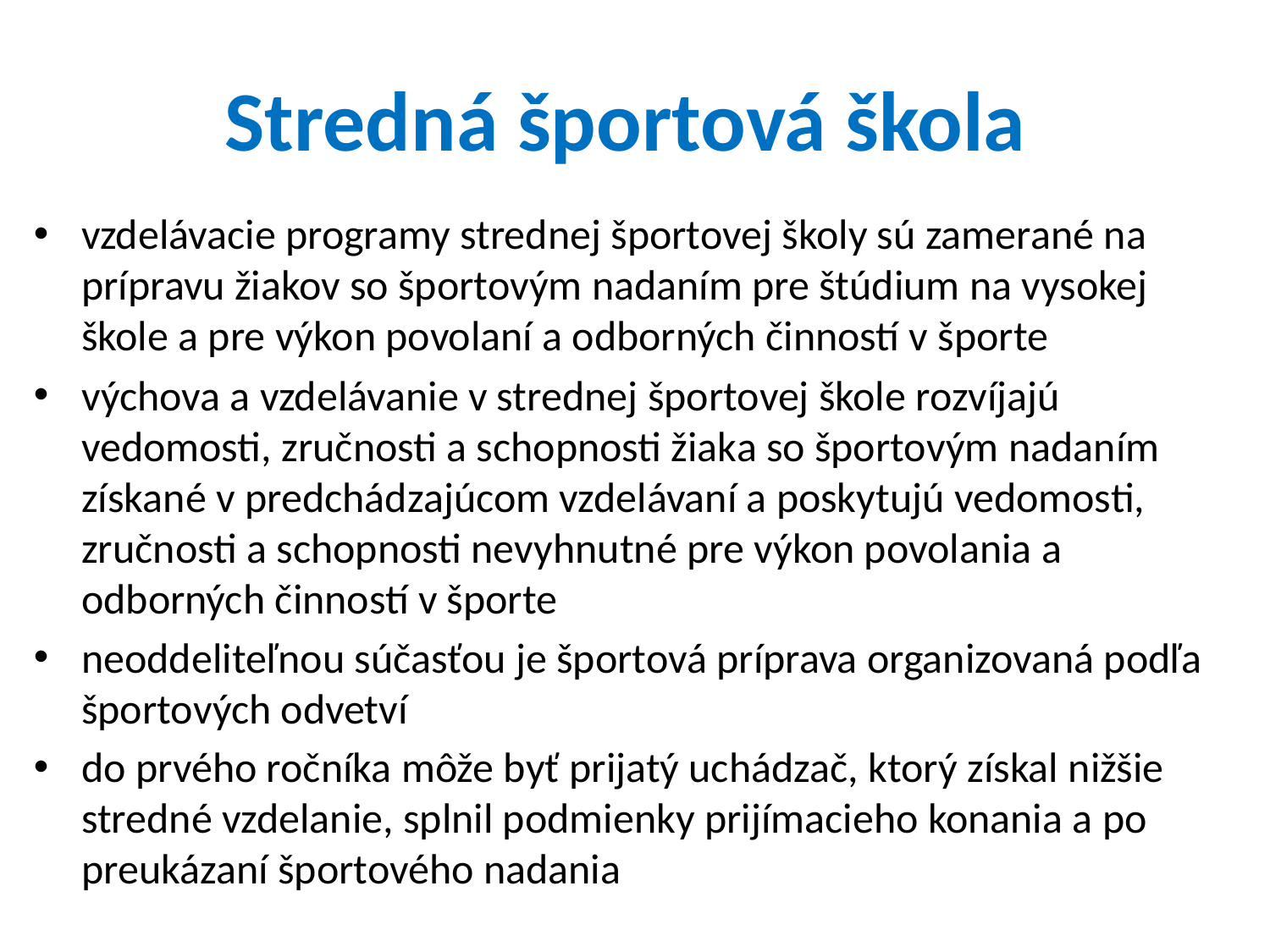

# Stredná športová škola
vzdelávacie programy strednej športovej školy sú zamerané na prípravu žiakov so športovým nadaním pre štúdium na vysokej škole a pre výkon povolaní a odborných činností v športe
výchova a vzdelávanie v strednej športovej škole rozvíjajú vedomosti, zručnosti a schopnosti žiaka so športovým nadaním získané v predchádzajúcom vzdelávaní a poskytujú vedomosti, zručnosti a schopnosti nevyhnutné pre výkon povolania a odborných činností v športe
neoddeliteľnou súčasťou je športová príprava organizovaná podľa športových odvetví
do prvého ročníka môže byť prijatý uchádzač, ktorý získal nižšie stredné vzdelanie, splnil podmienky prijímacieho konania a po preukázaní športového nadania